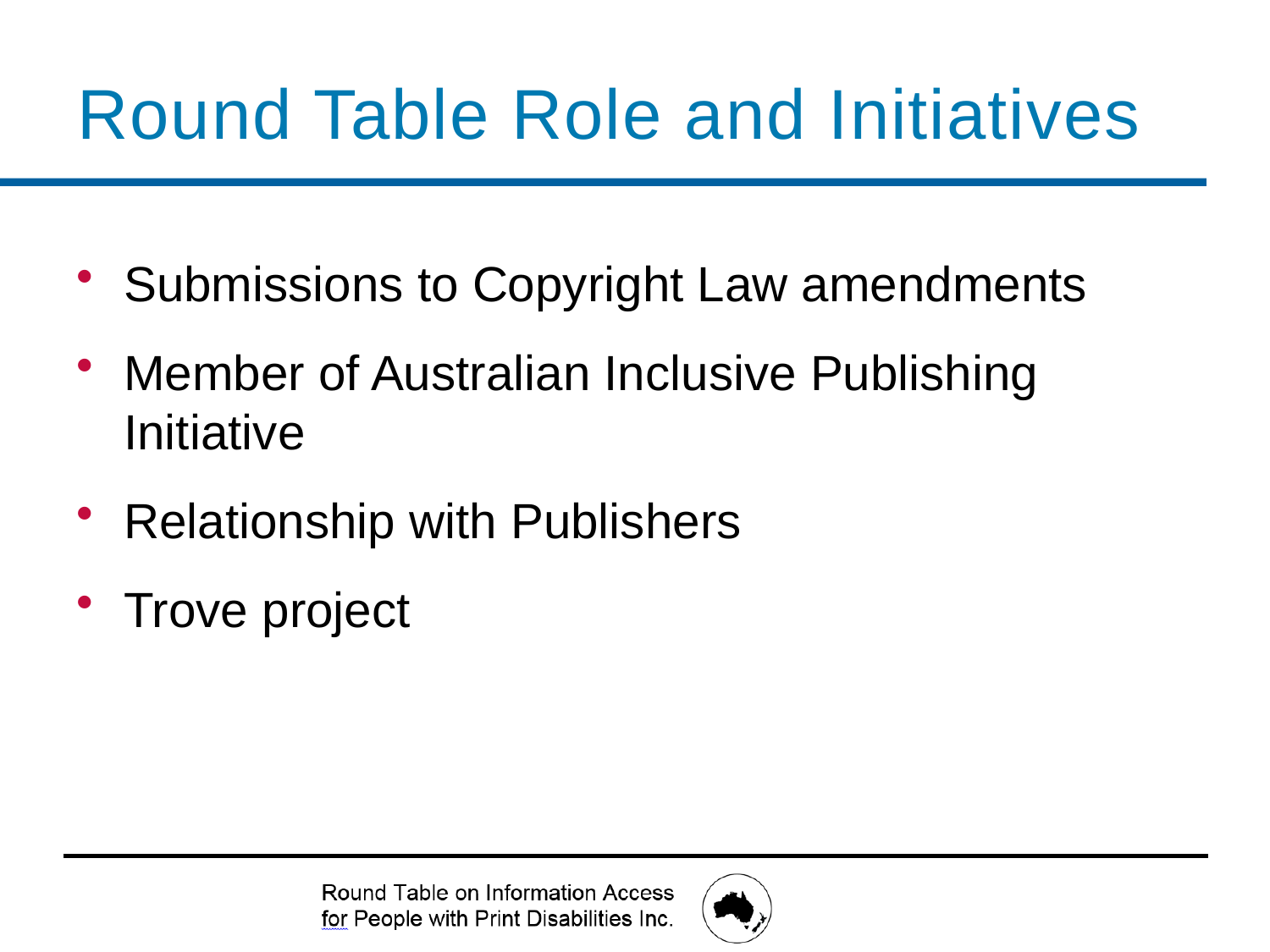

# Round Table Role and Initiatives
Submissions to Copyright Law amendments
Member of Australian Inclusive Publishing Initiative
Relationship with Publishers
Trove project